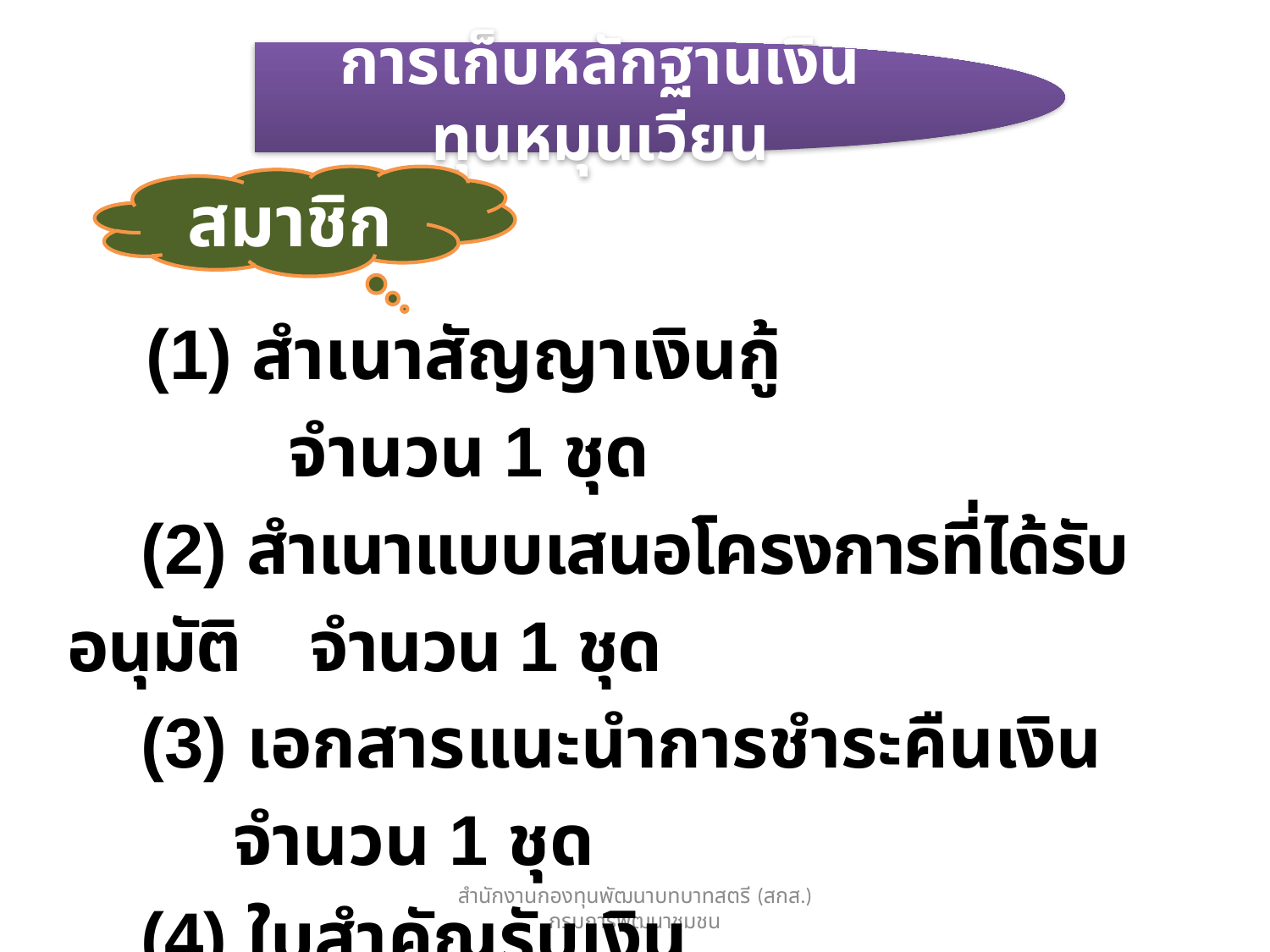

การเก็บหลักฐานเงินทุนหมุนเวียน
สมาชิก
    (1) สำเนาสัญญาเงินกู้                                   จำนวน 1 ชุด
    (2) สำเนาแบบเสนอโครงการที่ได้รับอนุมัติ    จำนวน 1 ชุด
    (3) เอกสารแนะนำการชำระคืนเงิน              จำนวน 1 ชุด
    (4) ใบสำคัญรับเงิน                                       จำนวน 2 ชุด
    (5) แบบฟอร์มการชำระเงินกองทุนฯ ตามงวดที่กำหนด
        พร้อมบัตรอ่อนบาร์โค้ดสำหรับชำระคืนเงินกู้
สำนักงานกองทุนพัฒนาบทบาทสตรี (สกส.) กรมการพัฒนาชุมชน